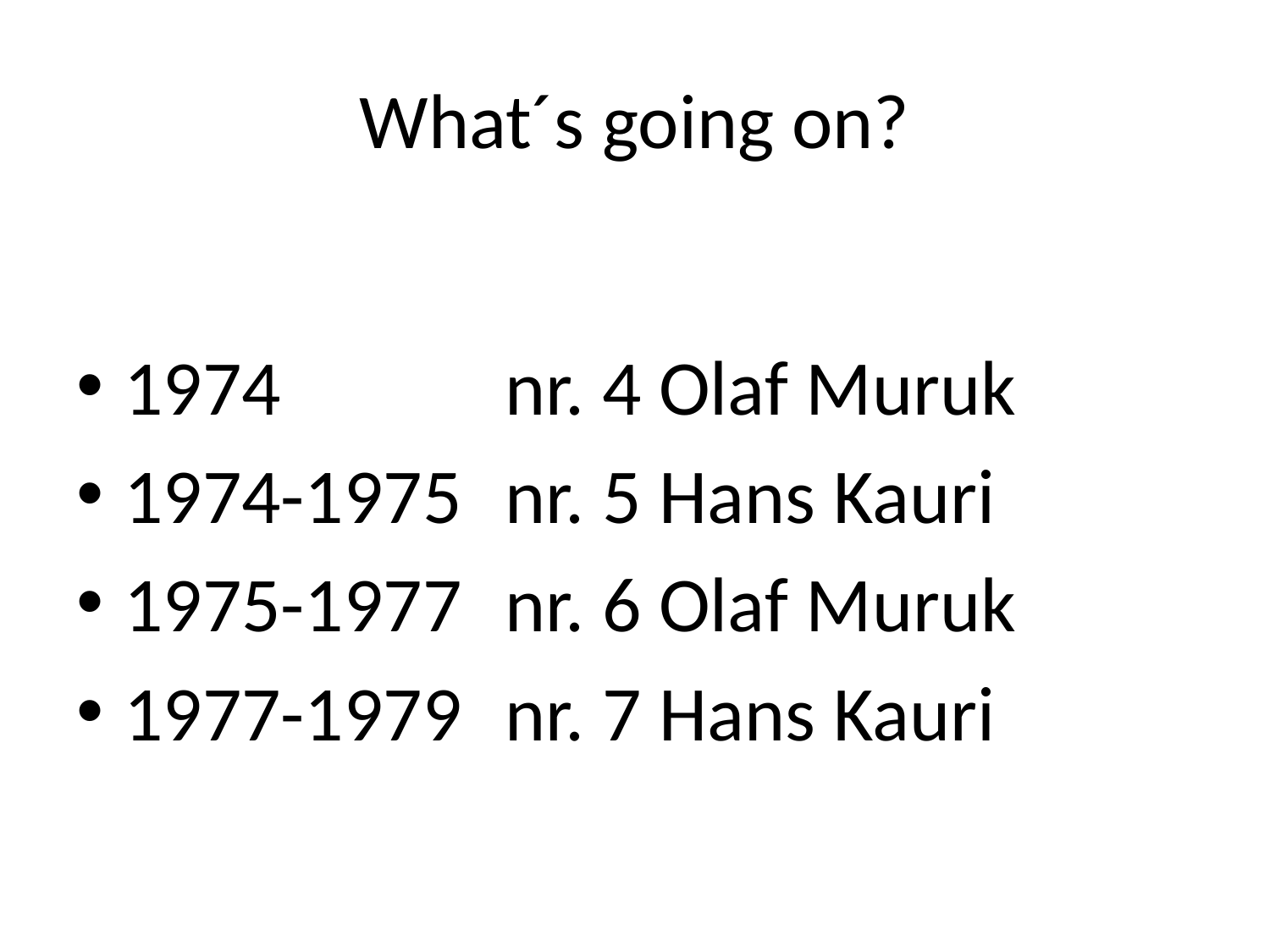

# What´s going on?

1974   		nr. 4 Olaf Muruk
1974-1975 	nr. 5 Hans Kauri
1975-1977	nr. 6 Olaf Muruk
1977-1979	nr. 7 Hans Kauri